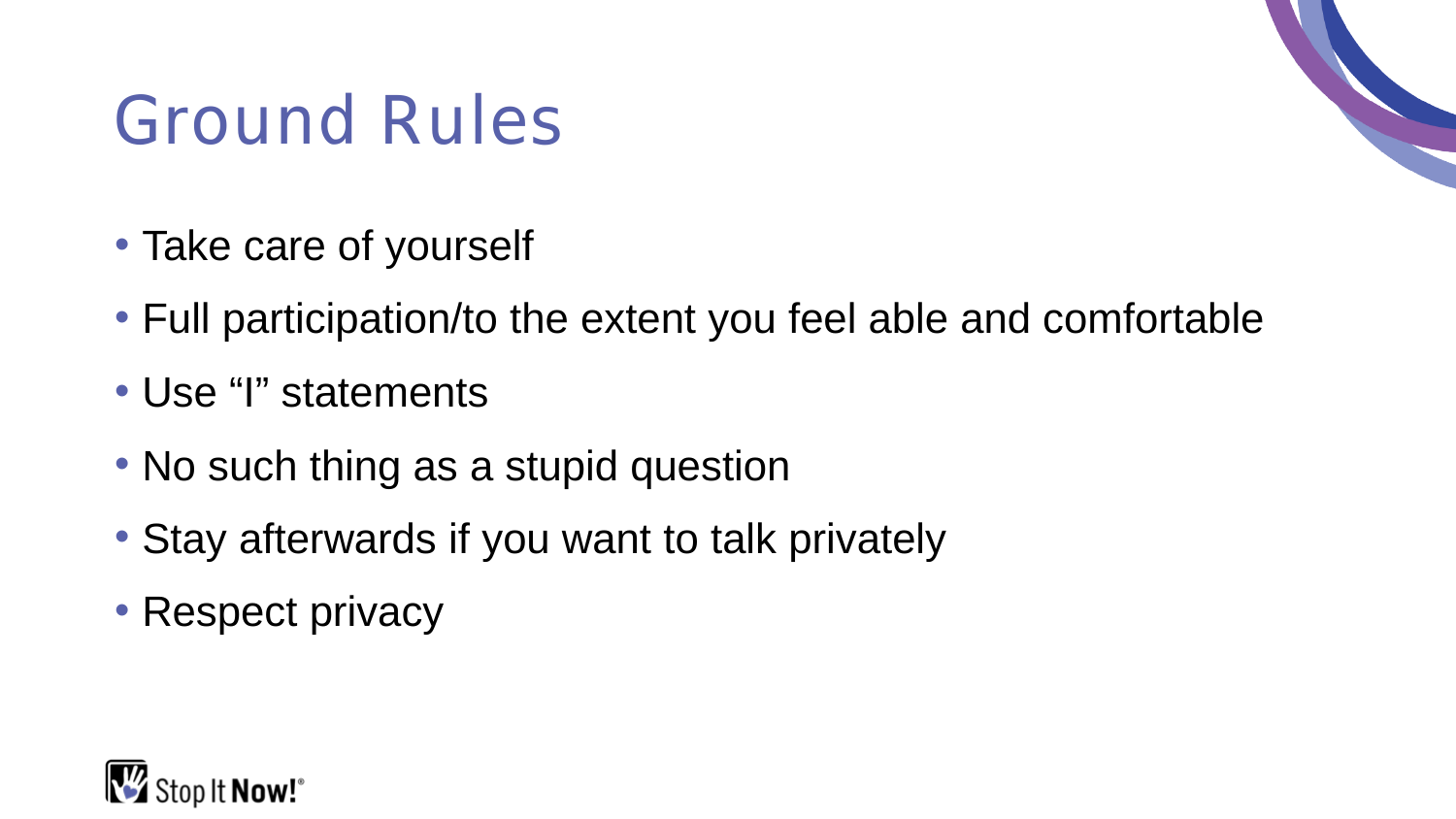

# Ground Rules
Take care of yourself
Full participation/to the extent you feel able and comfortable
Use “I” statements
No such thing as a stupid question
Stay afterwards if you want to talk privately
Respect privacy